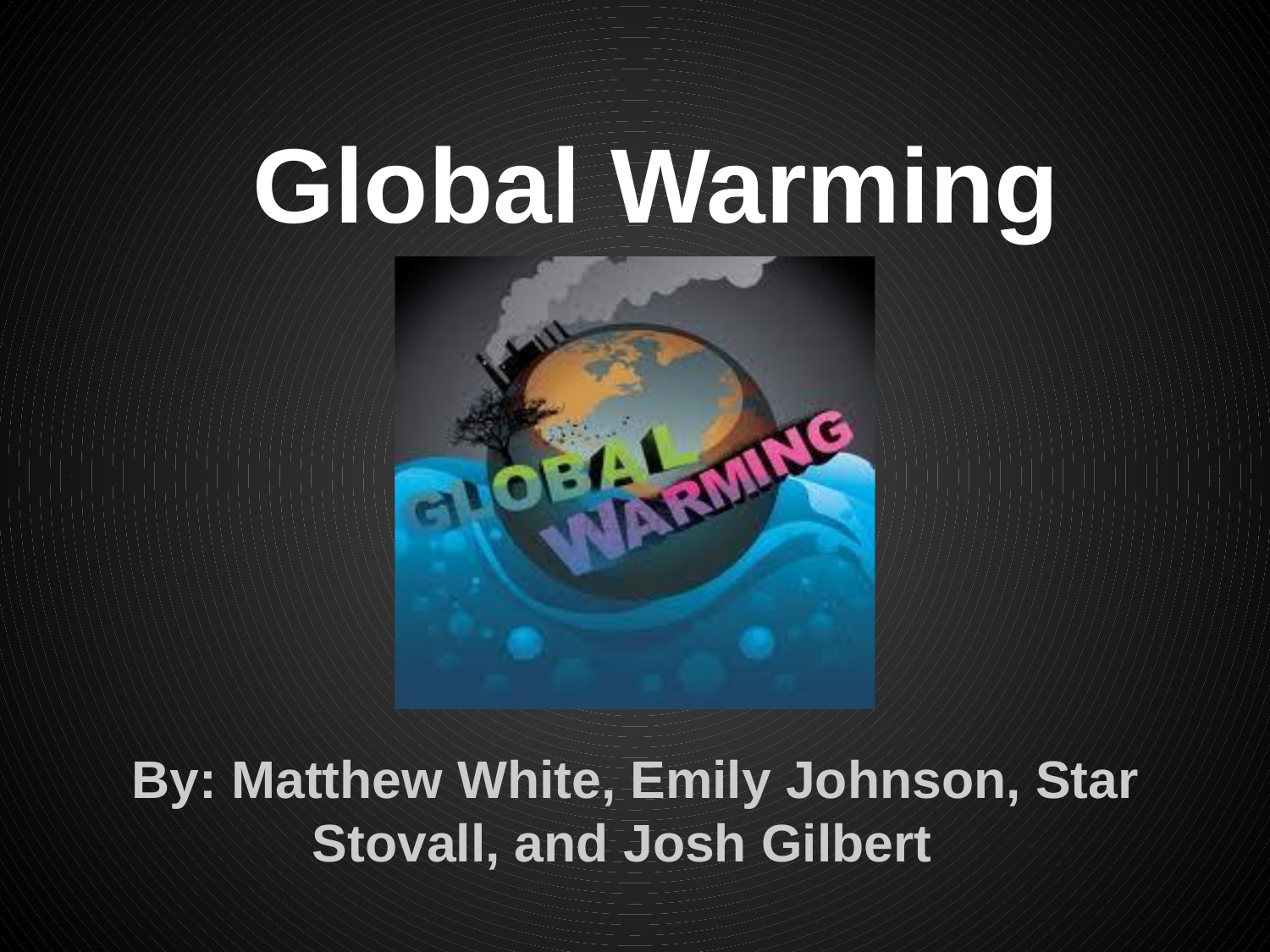

# Global Warming

By: Matthew White, Emily Johnson, Star Stovall, and Josh Gilbert